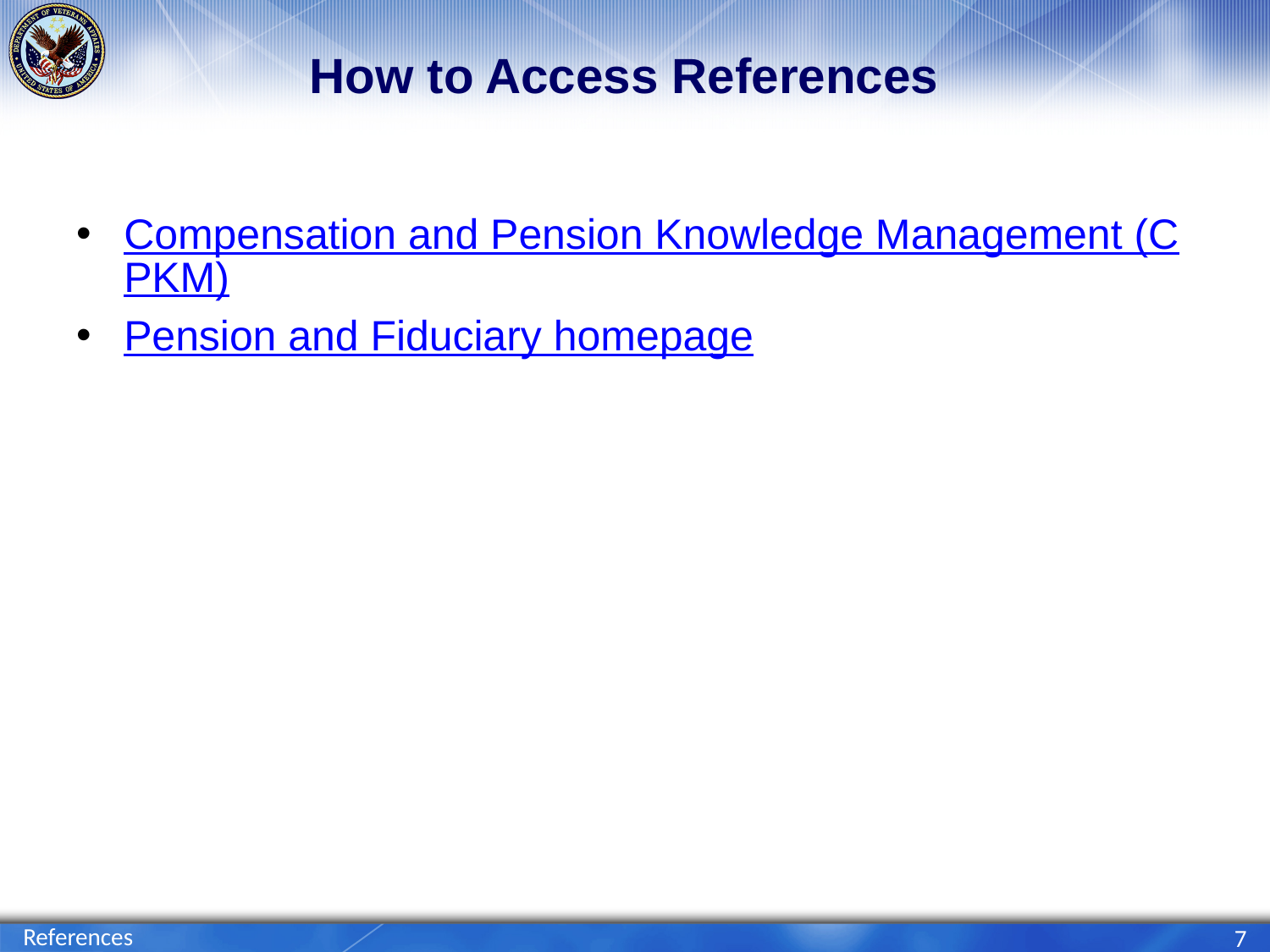

# How to Access References
Compensation and Pension Knowledge Management (CPKM)
Pension and Fiduciary homepage
References
7